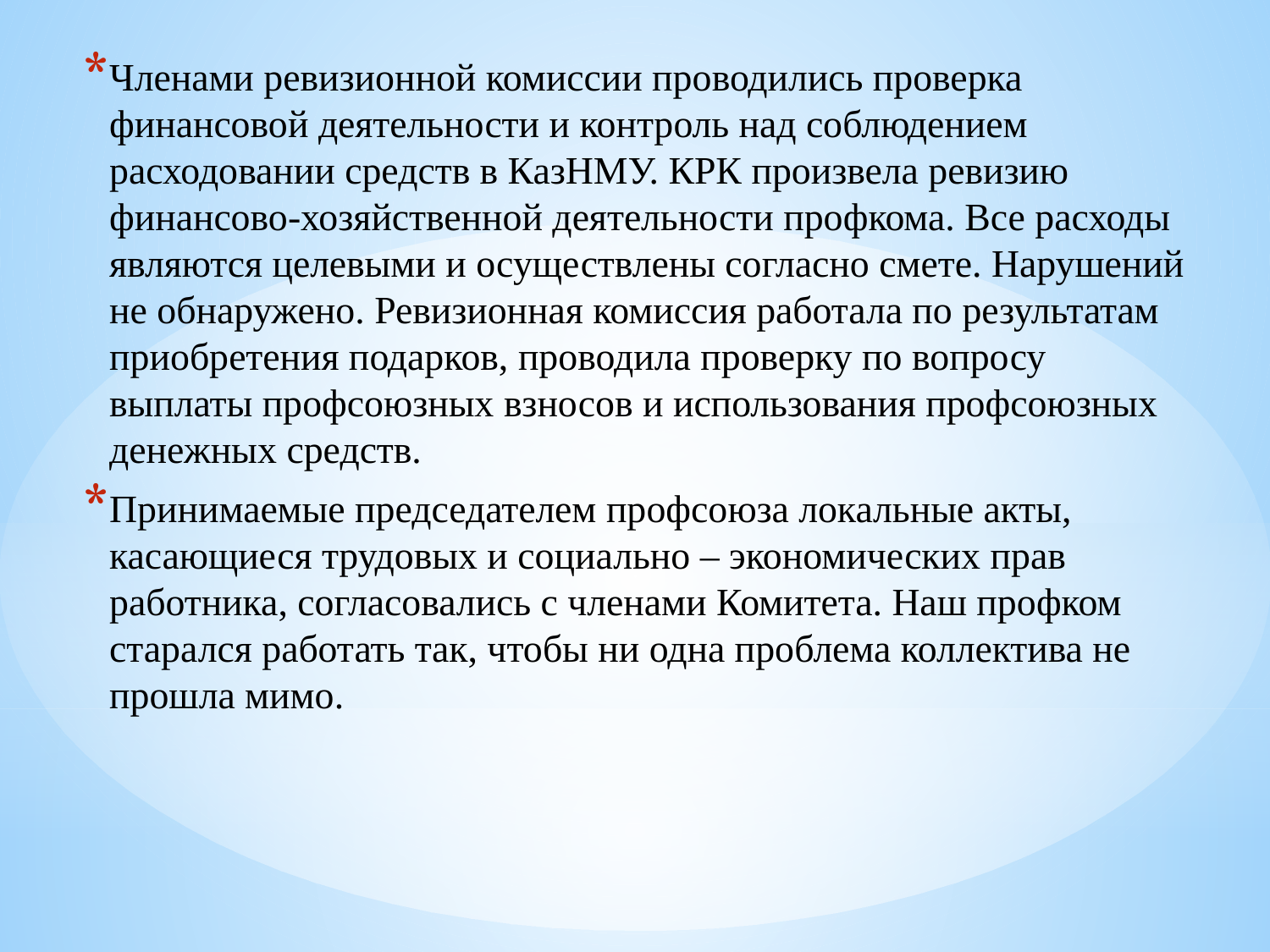

Членами ревизионной комиссии проводились проверка финансовой деятельности и контроль над соблюдением расходовании средств в КазНМУ. КРК произвела ревизию финансово-хозяйственной деятельности профкома. Все расходы являются целевыми и осуществлены согласно смете. Нарушений не обнаружено. Ревизионная комиссия работала по результатам приобретения подарков, проводила проверку по вопросу выплаты профсоюзных взносов и использования профсоюзных денежных средств.
Принимаемые председателем профсоюза локальные акты, касающиеся трудовых и социально – экономических прав работника, согласовались с членами Комитета. Наш профком старался работать так, чтобы ни одна проблема коллектива не прошла мимо.